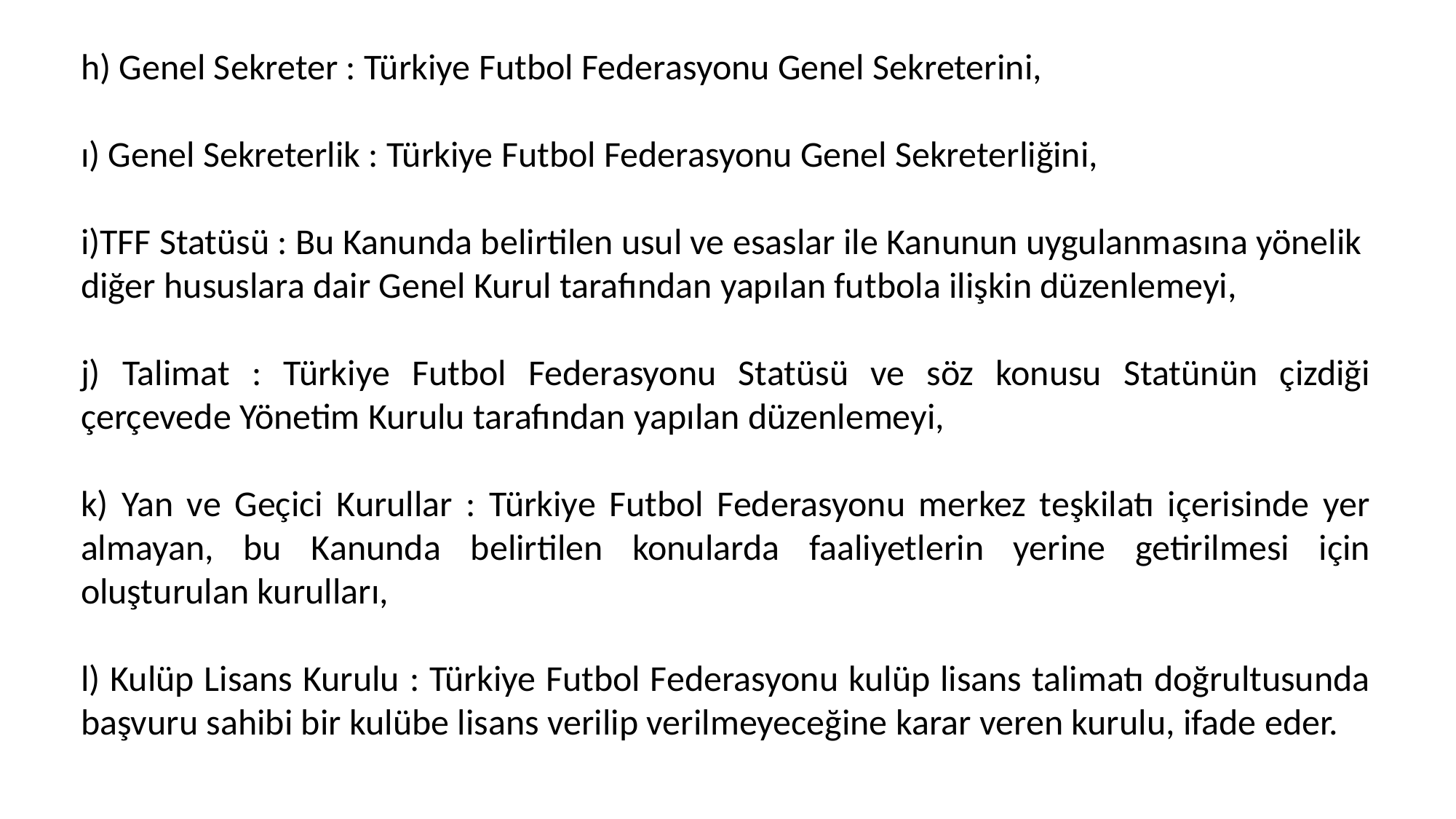

h) Genel Sekreter : Türkiye Futbol Federasyonu Genel Sekreterini,

ı) Genel Sekreterlik : Türkiye Futbol Federasyonu Genel Sekreterliğini,

i)TFF Statüsü : Bu Kanunda belirtilen usul ve esaslar ile Kanunun uygulanmasına yönelik diğer hususlara dair Genel Kurul tarafından yapılan futbola ilişkin düzenlemeyi,

j) Talimat : Türkiye Futbol Federasyonu Statüsü ve söz konusu Statünün çizdiği çerçevede Yönetim Kurulu tarafından yapılan düzenlemeyi,

k) Yan ve Geçici Kurullar : Türkiye Futbol Federasyonu merkez teşkilatı içerisinde yer almayan, bu Kanunda belirtilen konularda faaliyetlerin yerine getirilmesi için oluşturulan kurulları,

l) Kulüp Lisans Kurulu : Türkiye Futbol Federasyonu kulüp lisans talimatı doğrultusunda başvuru sahibi bir kulübe lisans verilip verilmeyeceğine karar veren kurulu, ifade eder.